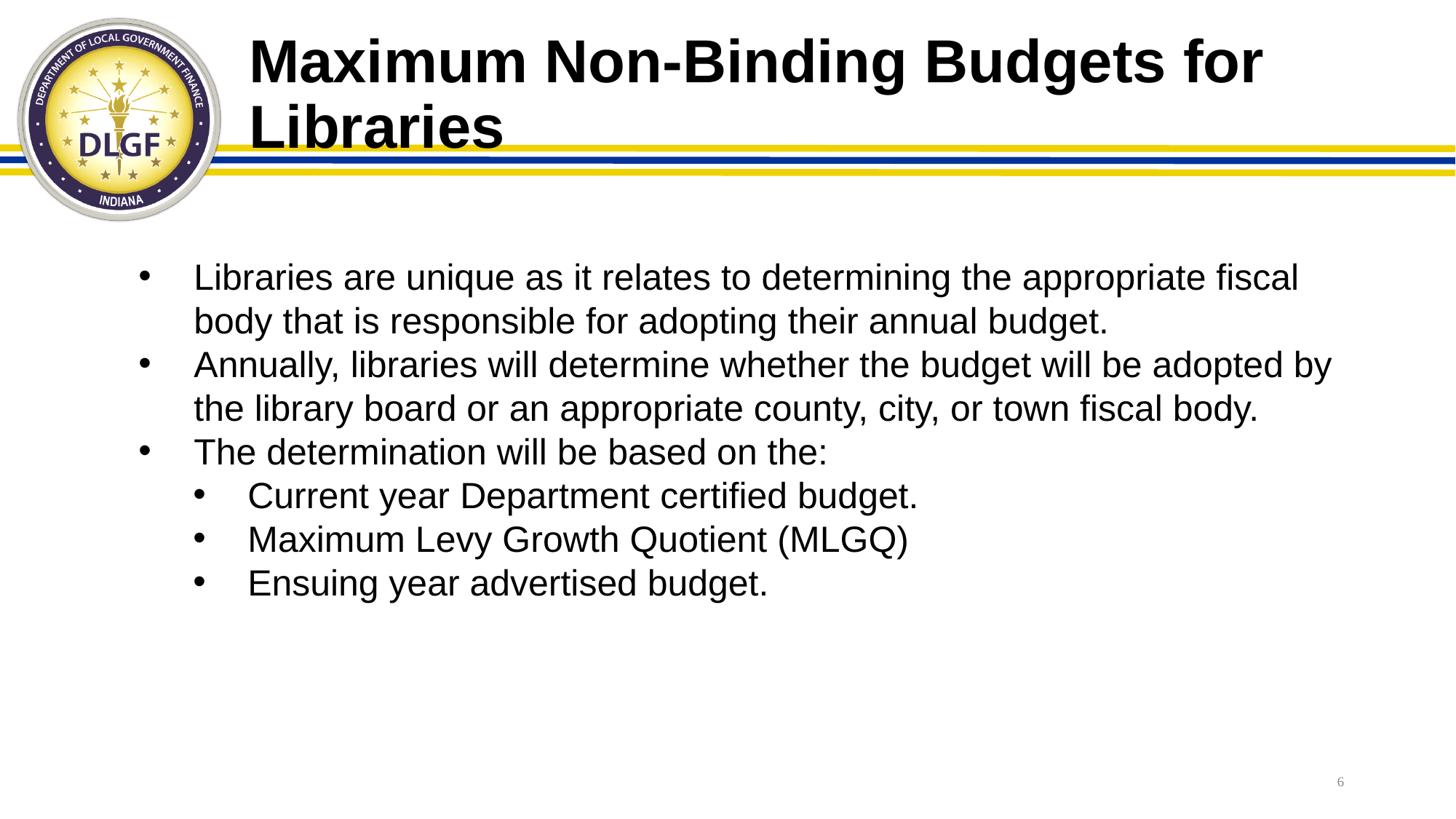

# Maximum Non-Binding Budgets for Libraries
Libraries are unique as it relates to determining the appropriate fiscal body that is responsible for adopting their annual budget.
Annually, libraries will determine whether the budget will be adopted by the library board or an appropriate county, city, or town fiscal body.
The determination will be based on the:
Current year Department certified budget.
Maximum Levy Growth Quotient (MLGQ)
Ensuing year advertised budget.

6